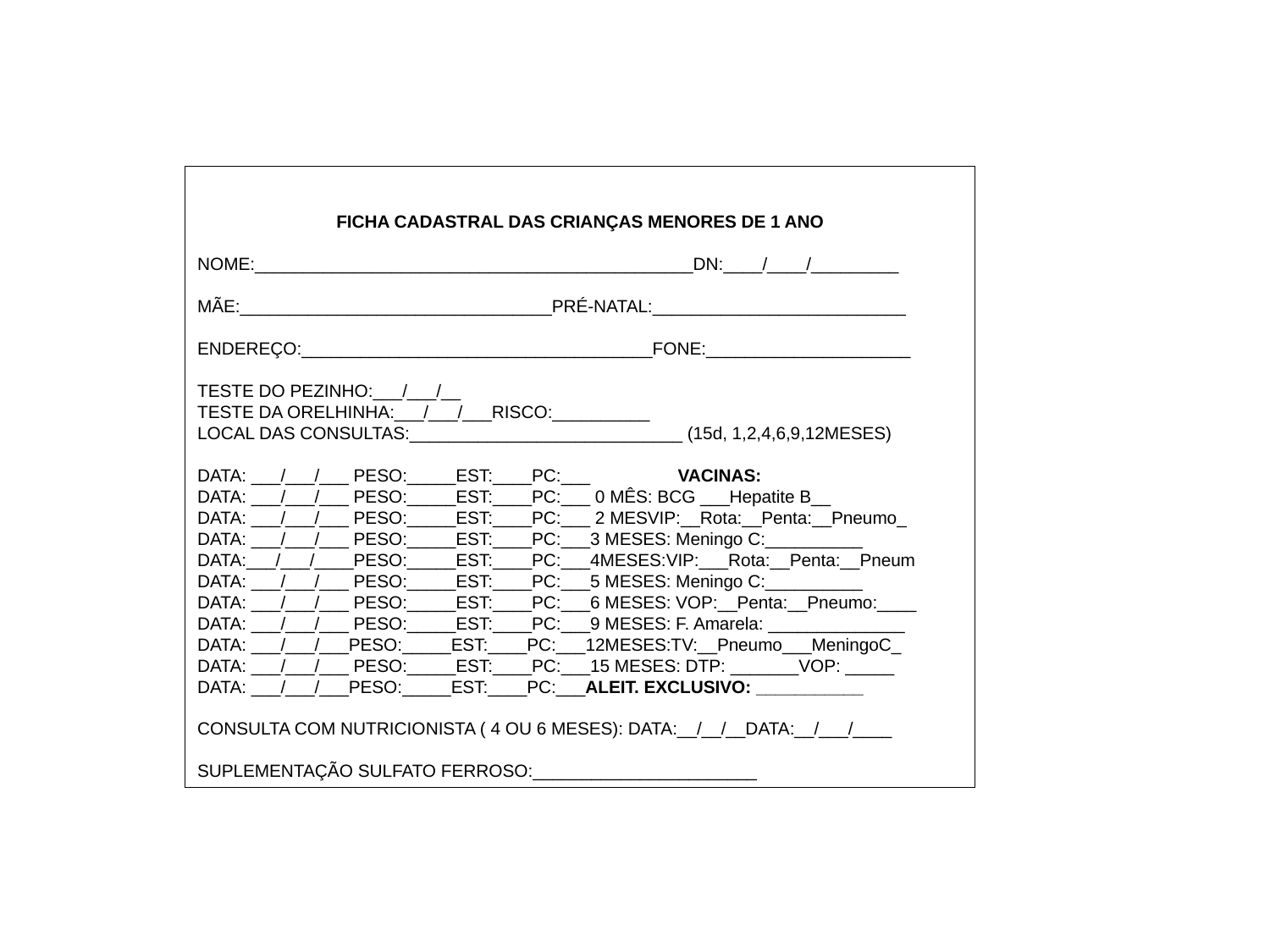

FICHA CADASTRAL DAS CRIANÇAS MENORES DE 1 ANO

NOME:_____________________________________________DN:____/____/_________
MÃE:________________________________PRÉ-NATAL:__________________________
ENDEREÇO:____________________________________FONE:_____________________
TESTE DO PEZINHO:___/___/__
TESTE DA ORELHINHA:___/___/___RISCO:__________
LOCAL DAS CONSULTAS:____________________________ (15d, 1,2,4,6,9,12MESES)
DATA: ___/___/___ PESO:_____EST:____PC:___                  VACINAS:
DATA: ___/___/___ PESO:_____EST:____PC:___ 0 MÊS: BCG ___Hepatite B__
DATA: ___/___/___ PESO:_____EST:____PC:___ 2 MESVIP:__Rota:__Penta:__Pneumo_
DATA: ___/___/___ PESO:_____EST:____PC:___3 MESES: Meningo C:__________
DATA:___/___/____PESO:_____EST:____PC:___4MESES:VIP:___Rota:__Penta:__Pneum
DATA: ___/___/___ PESO:_____EST:____PC:___5 MESES: Meningo C:__________
DATA: ___/___/___ PESO:_____EST:____PC:___6 MESES: VOP:__Penta:__Pneumo:____
DATA: ___/___/___ PESO:_____EST:____PC:___9 MESES: F. Amarela: ______________
DATA: ___/___/___PESO:_____EST:____PC:___12MESES:TV:__Pneumo___MeningoC_
DATA: ___/___/___ PESO:_____EST:____PC:___15 MESES: DTP: _______VOP: _____
DATA: ___/___/___PESO:_____EST:____PC:___ALEIT. EXCLUSIVO: ___________

CONSULTA COM NUTRICIONISTA ( 4 OU 6 MESES): DATA:__/__/__DATA:__/___/____

SUPLEMENTAÇÃO SULFATO FERROSO:_______________________